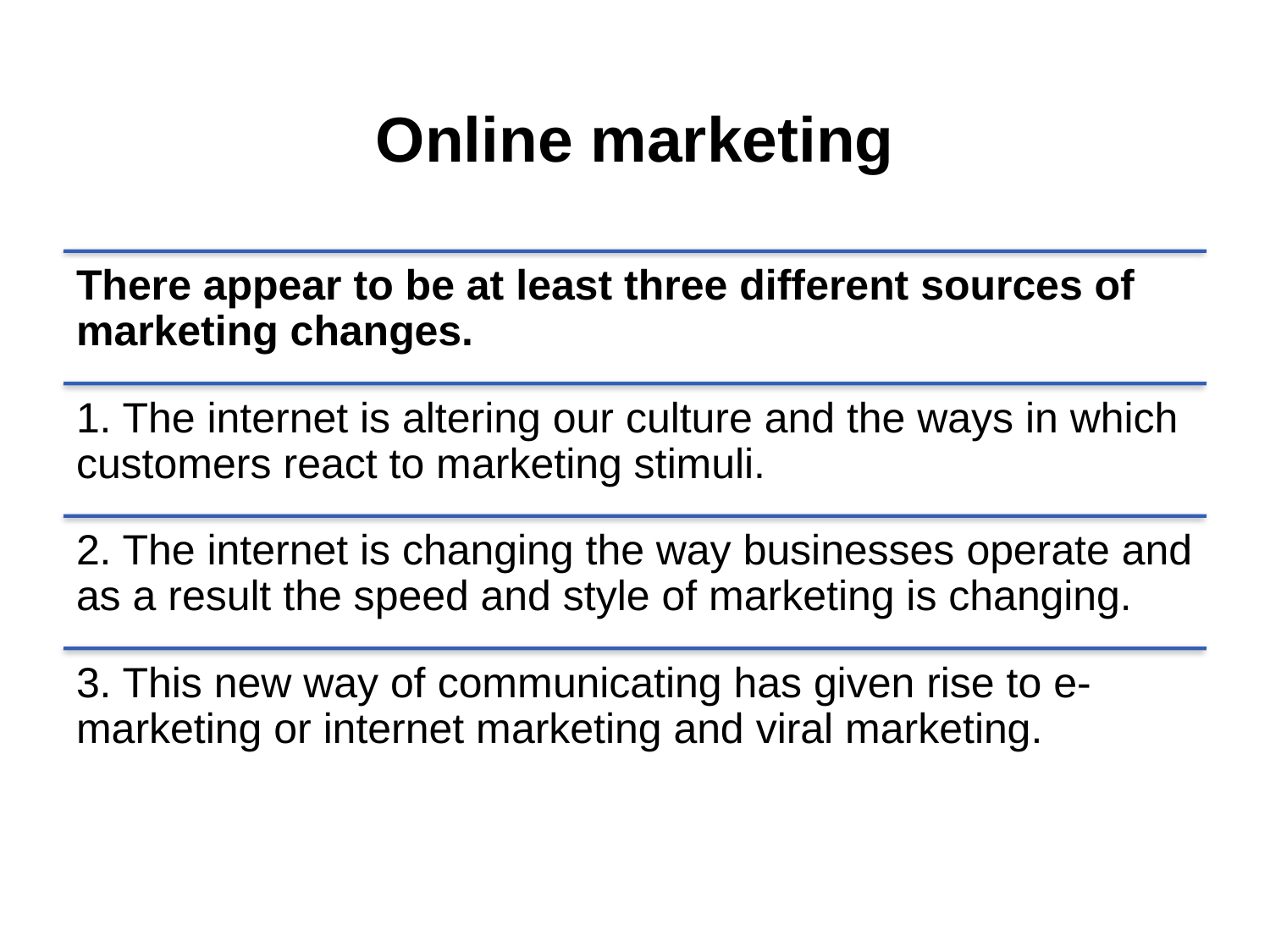

# Online marketing
There appear to be at least three different sources of marketing changes.
1. The internet is altering our culture and the ways in which customers react to marketing stimuli.
2. The internet is changing the way businesses operate and as a result the speed and style of marketing is changing.
3. This new way of communicating has given rise to e-marketing or internet marketing and viral marketing.